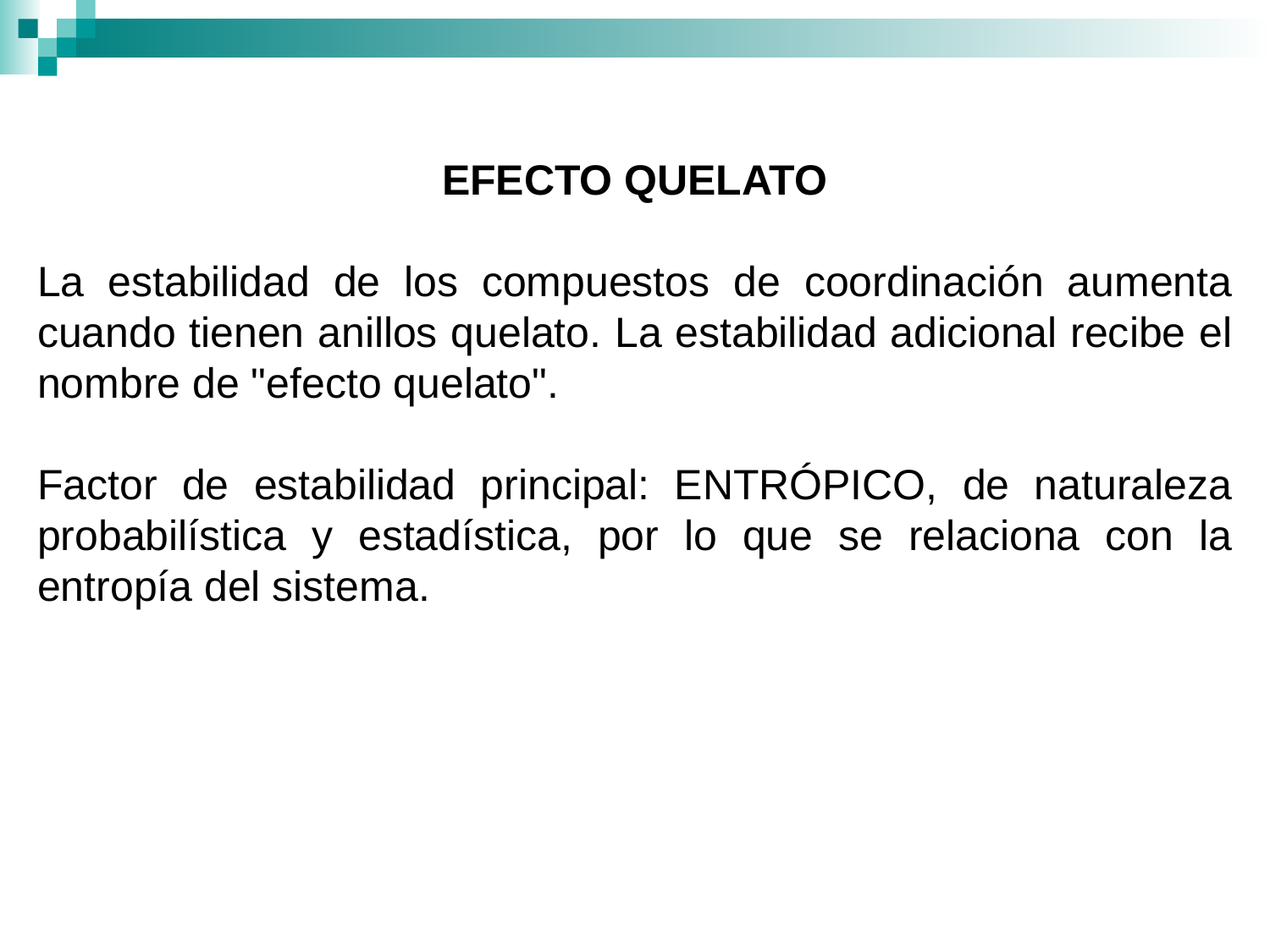

EFECTO QUELATO

La estabilidad de los compuestos de coordinación aumenta cuando tienen anillos quelato. La estabilidad adicional recibe el nombre de "efecto quelato".

Factor de estabilidad principal: ENTRÓPICO, de naturaleza probabilística y estadística, por lo que se relaciona con la entropía del sistema.